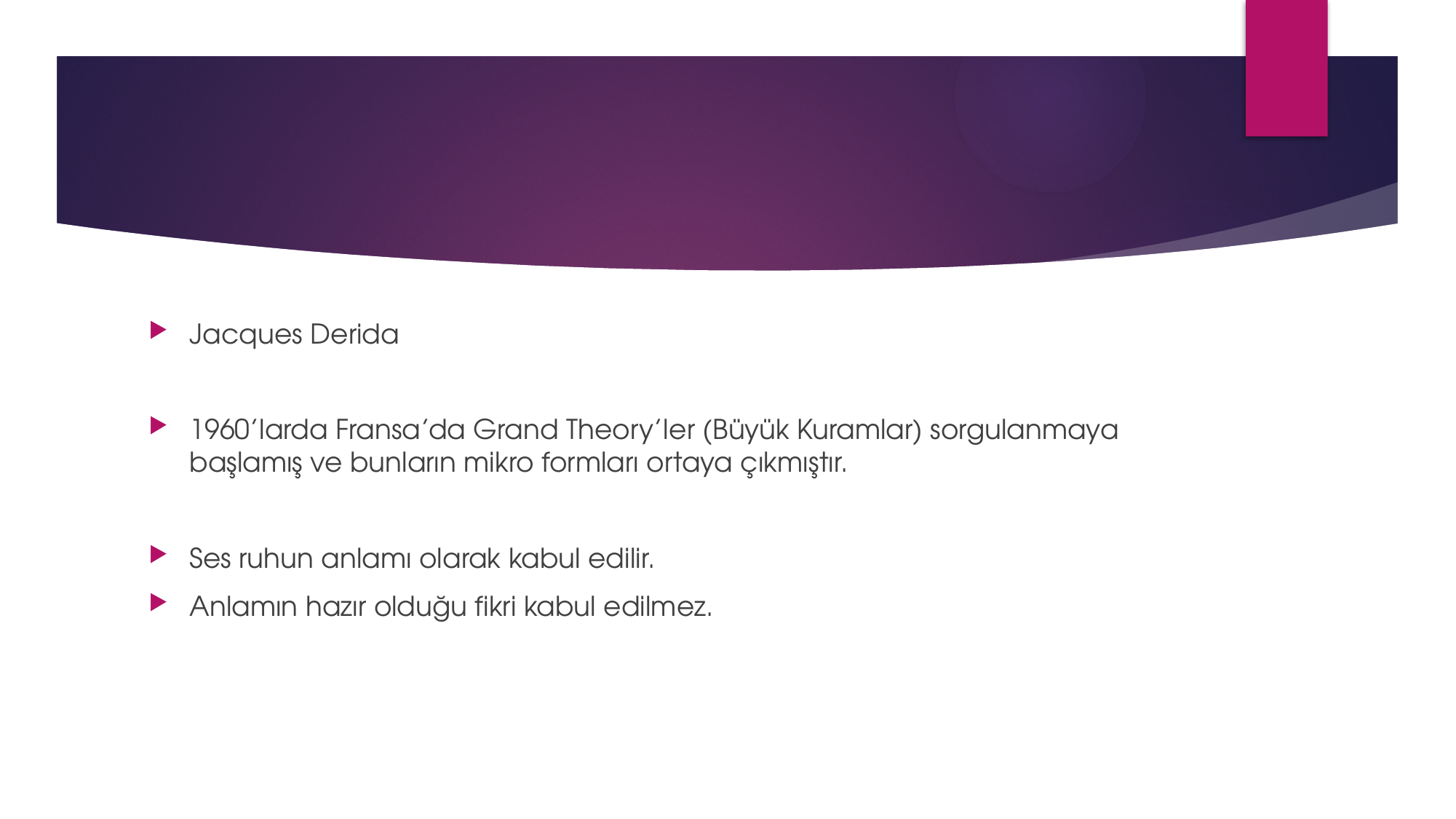

#
Jacques Derida

1960’larda Fransa’da Grand Theory’ler (Büyük Kuramlar) sorgulanmaya başlamış ve bunların mikro formları ortaya çıkmıştır.

Ses ruhun anlamı olarak kabul edilir.
Anlamın hazır olduğu fikri kabul edilmez.